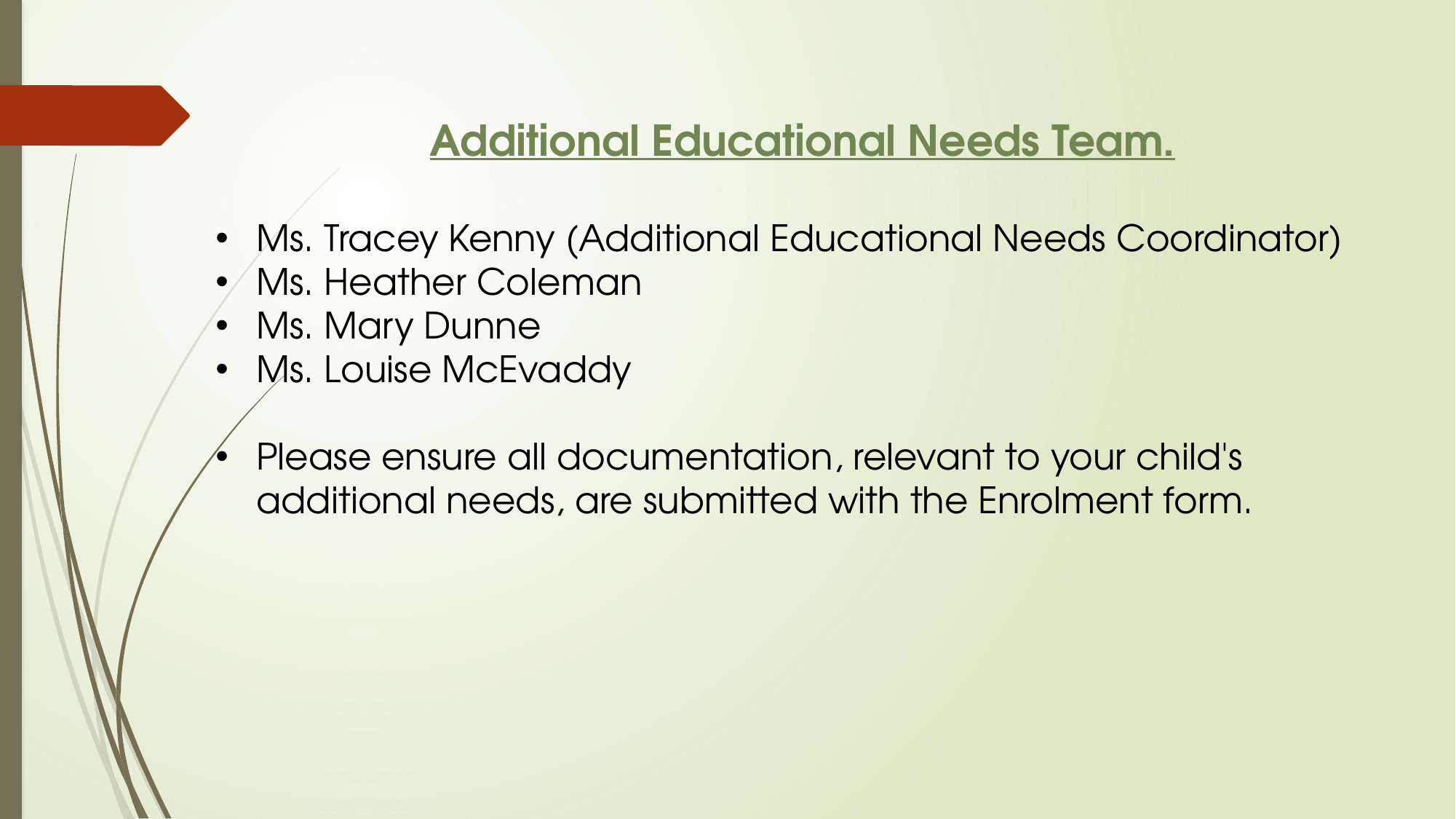

Additional Educational Needs Team.

Ms. Tracey Kenny (Additional Educational Needs Coordinator)
Ms. Heather Coleman
Ms. Mary Dunne
Ms. Louise McEvaddy

Please ensure all documentation, relevant to your child's additional needs, are submitted with the Enrolment form.